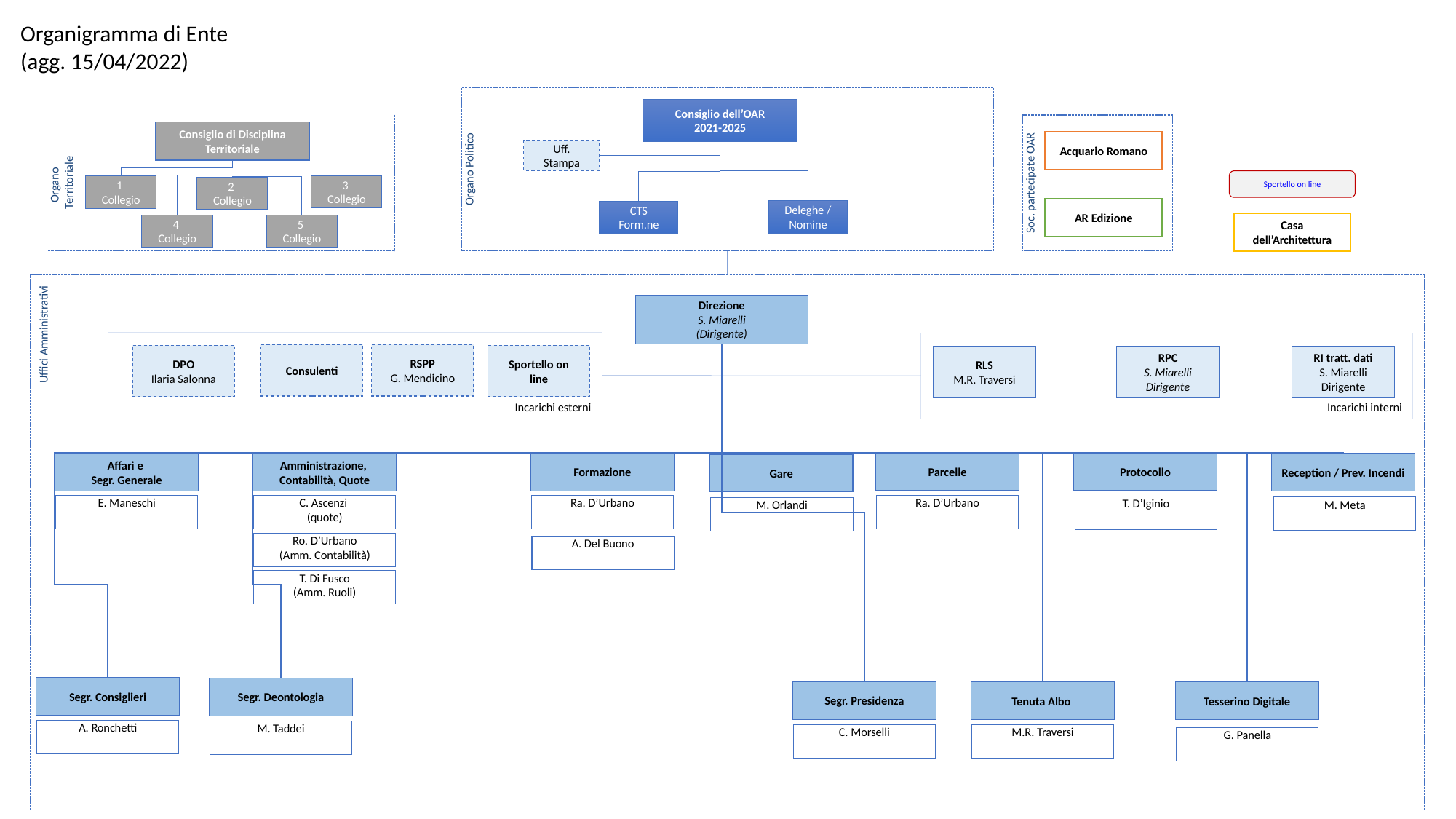

Organigramma di Ente
(agg. 15/04/2022)
Organo Politico
Consiglio dell’OAR
2021-2025
Uff. Stampa
Deleghe / Nomine
CTS Form.ne
Organo
Territoriale
Consiglio di Disciplina Territoriale
3
Collegio
1
Collegio
2
Collegio
4
Collegio
5
Collegio
Soc. partecipate OAR
Acquario Romano
Sportello on line
AR Edizione
Casa dell’Architettura
Uffici Amministrativi
Direzione
S. Miarelli
(Dirigente)
Incarichi esterni
Incarichi interni
Consulenti
RSPP
G. Mendicino
DPO
Ilaria Salonna
Sportello on line
RLS
M.R. Traversi
RPC
S. Miarelli
Dirigente
RI tratt. dati
S. Miarelli
Dirigente
Parcelle
Ra. D’Urbano
Protocollo
Formazione
Affari e
Segr. Generale
Reception / Prev. Incendi
Amministrazione,
Contabilità, Quote
C. Ascenzi
(quote)
Ro. D’Urbano
(Amm. Contabilità)
Gare
E. Maneschi
Ra. D’Urbano
T. D’Iginio
M. Meta
M. Orlandi
A. Del Buono
T. Di Fusco
(Amm. Ruoli)
Segr. Consiglieri
A. Ronchetti
Segr. Deontologia
M. Taddei
Segr. Presidenza
Tenuta Albo
Tesserino Digitale
C. Morselli
M.R. Traversi
G. Panella